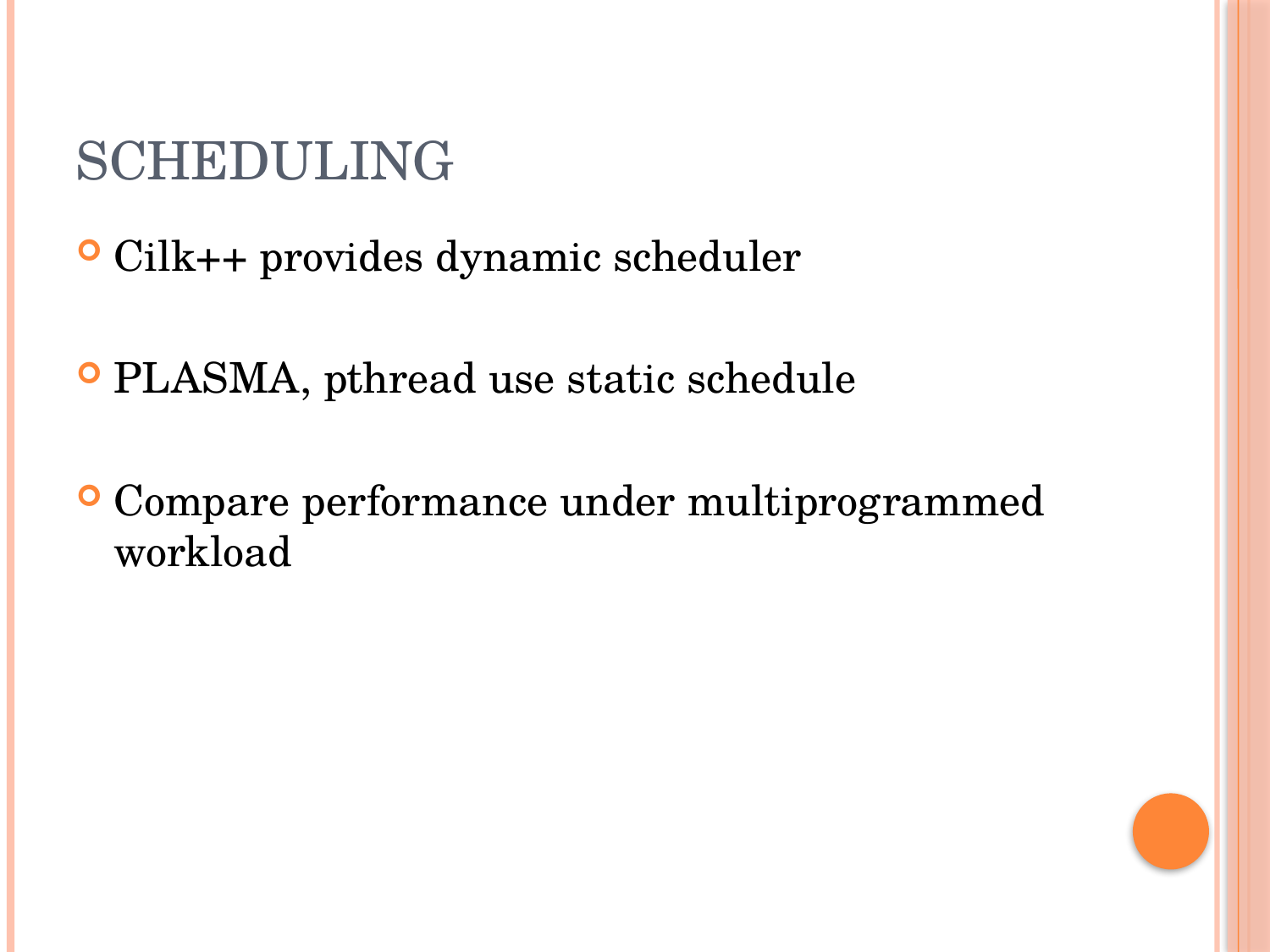

# Scheduling
Cilk++ provides dynamic scheduler

PLASMA, pthread use static schedule

Compare performance under multiprogrammed workload